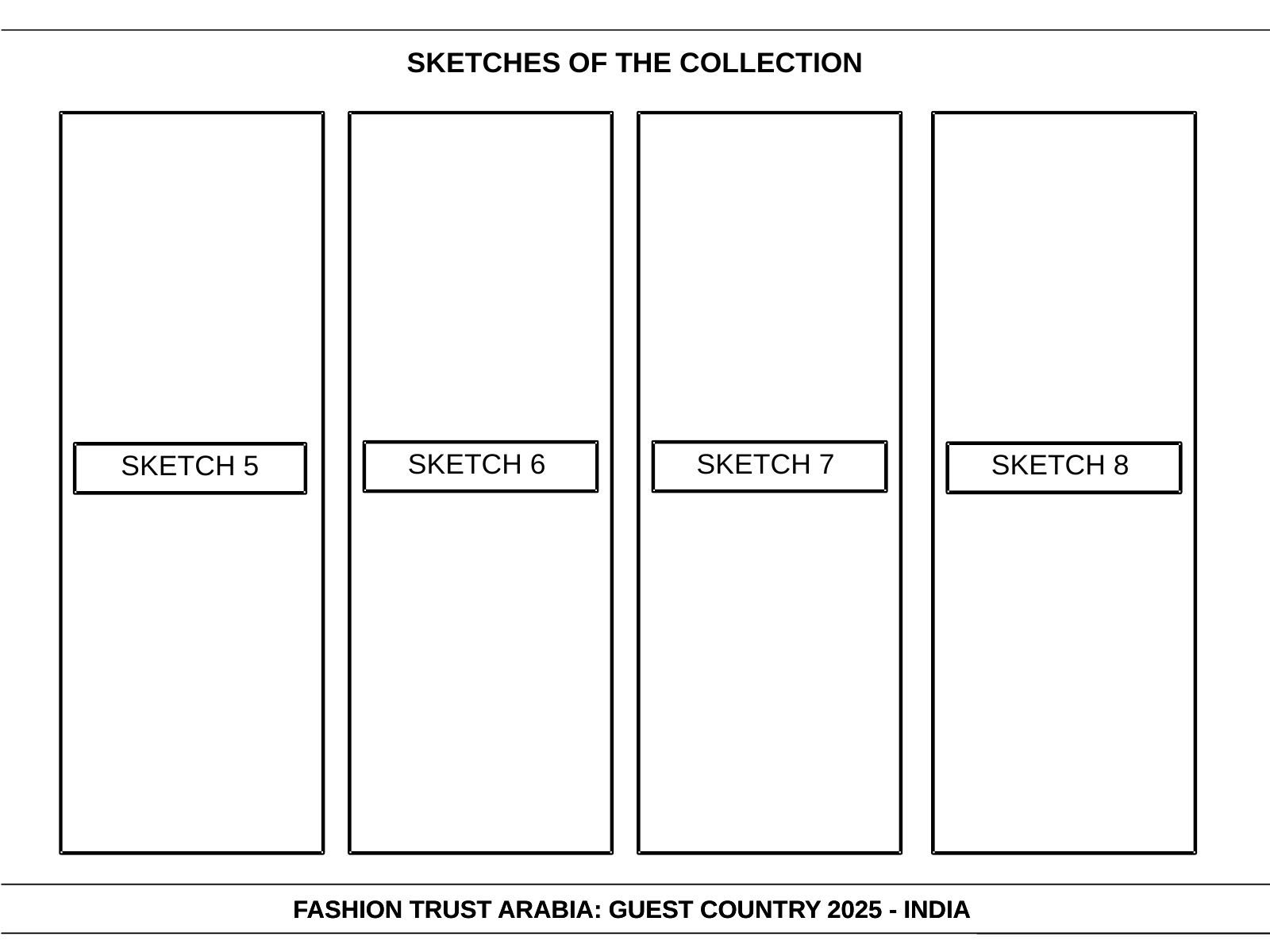

SKETCHES OF THE COLLECTION

SKETCH 6

SKETCH 7

SKETCH 8

SKETCH 5